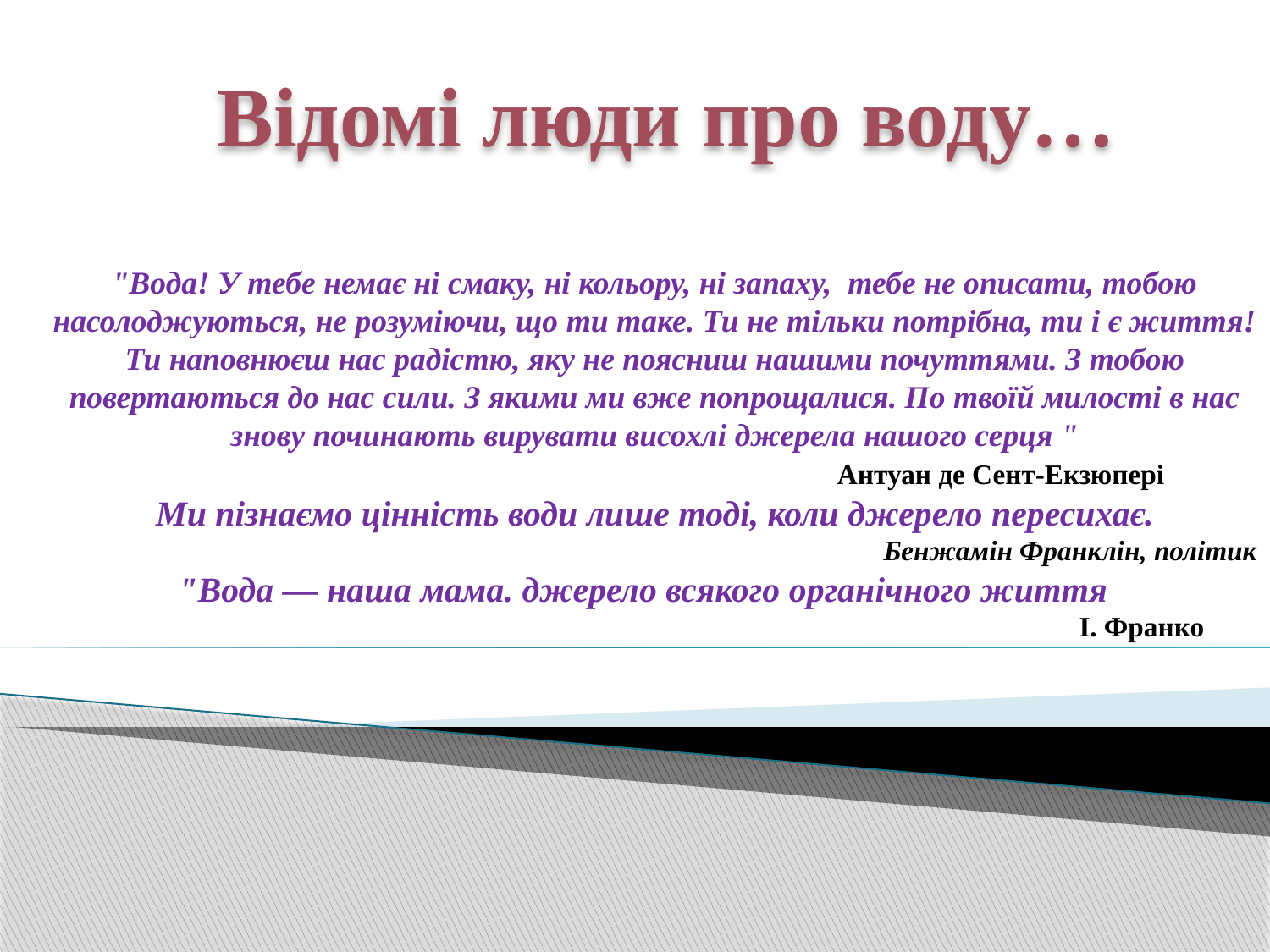

"Вода! У тебе немає ні смаку, ні кольору, ні запаху,  тебе не описати, тобою насолоджуються, не розуміючи, що ти таке. Ти не тільки потрібна, ти і є життя!
Ти наповнюєш нас радістю, яку не поясниш нашими почуттями. З тобою повертаються до нас сили. З якими ми вже попрощалися. По твоїй милості в нас знову починають вирувати висохлі джерела нашого серця "
                                                                                                  Антуан де Сент-Екзюпері
Ми пізнаємо цінність води лише тоді, коли джерело пересихає.
                                                                                    Бенжамін Франклін, політик
                  "Вода — наша мама. джерело всякого органічного життя
                                                                                                                                                   І. Франко

   Відомі люди про воду…